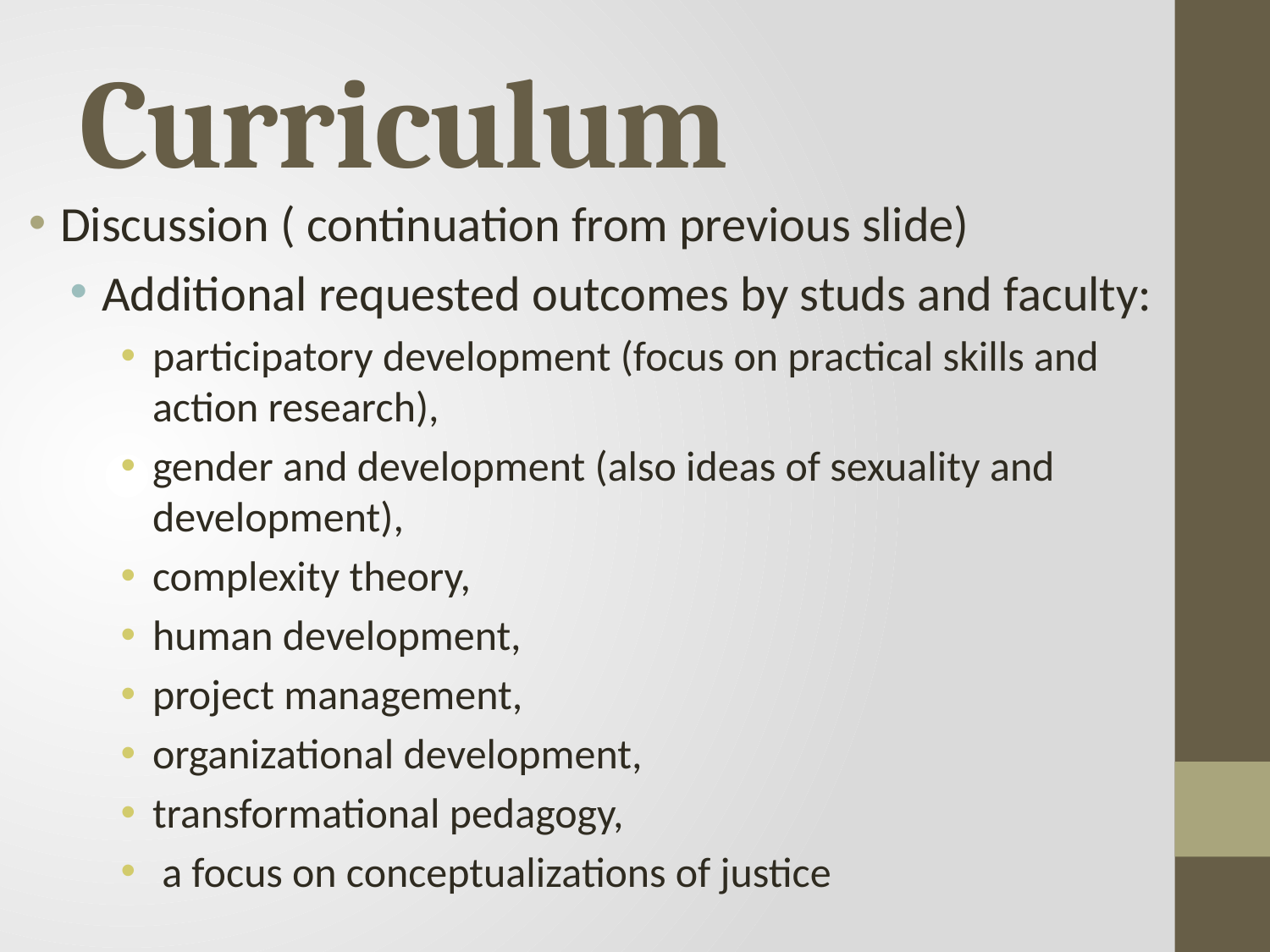

# Curriculum
Discussion ( continuation from previous slide)
Additional requested outcomes by studs and faculty:
participatory development (focus on practical skills and action research),
gender and development (also ideas of sexuality and development),
complexity theory,
human development,
project management,
organizational development,
transformational pedagogy,
 a focus on conceptualizations of justice